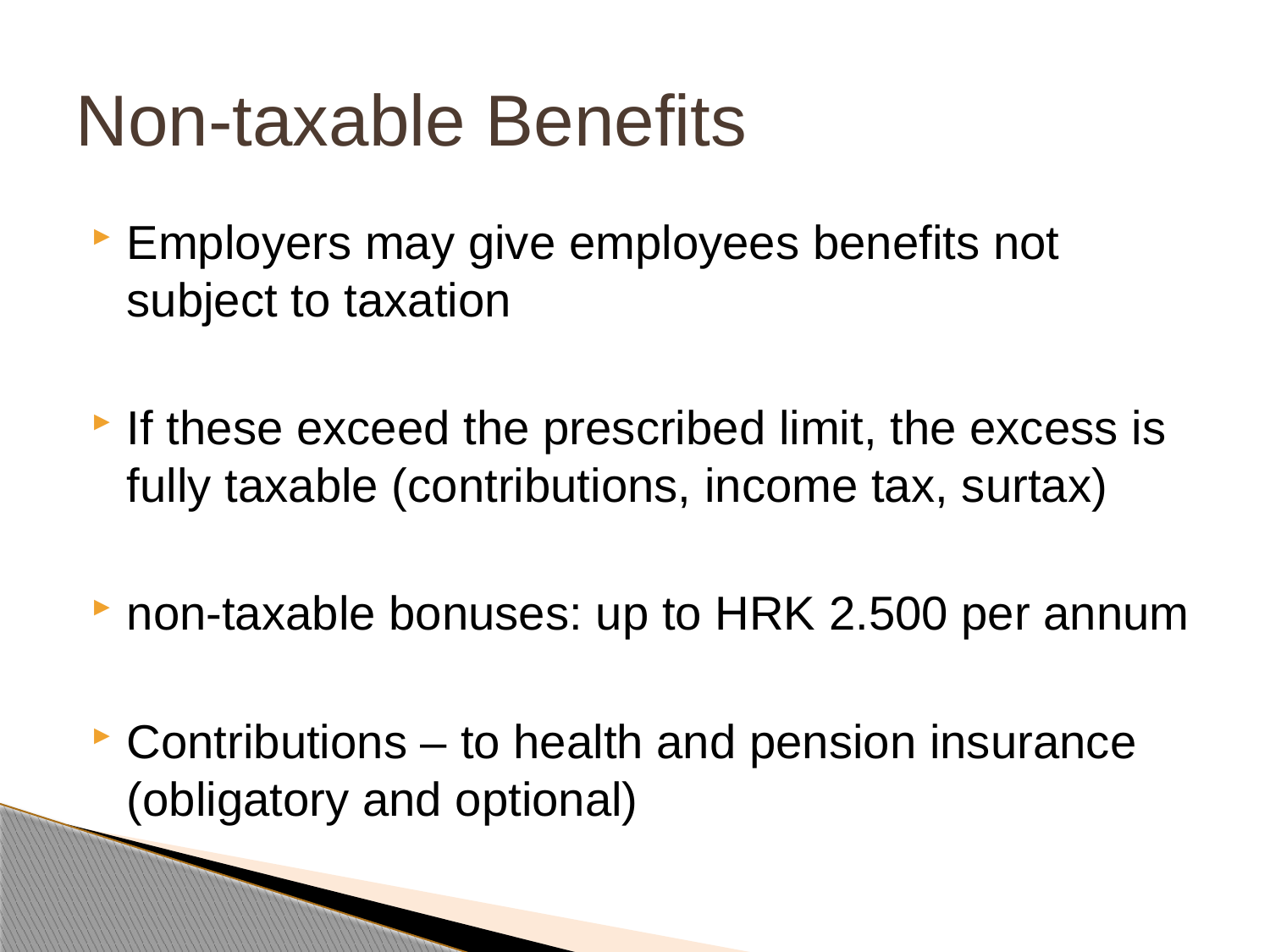

# Non-taxable Benefits
Employers may give employees benefits not subject to taxation

If these exceed the prescribed limit, the excess is fully taxable (contributions, income tax, surtax)

non-taxable bonuses: up to HRK 2.500 per annum

Contributions – to health and pension insurance (obligatory and optional)